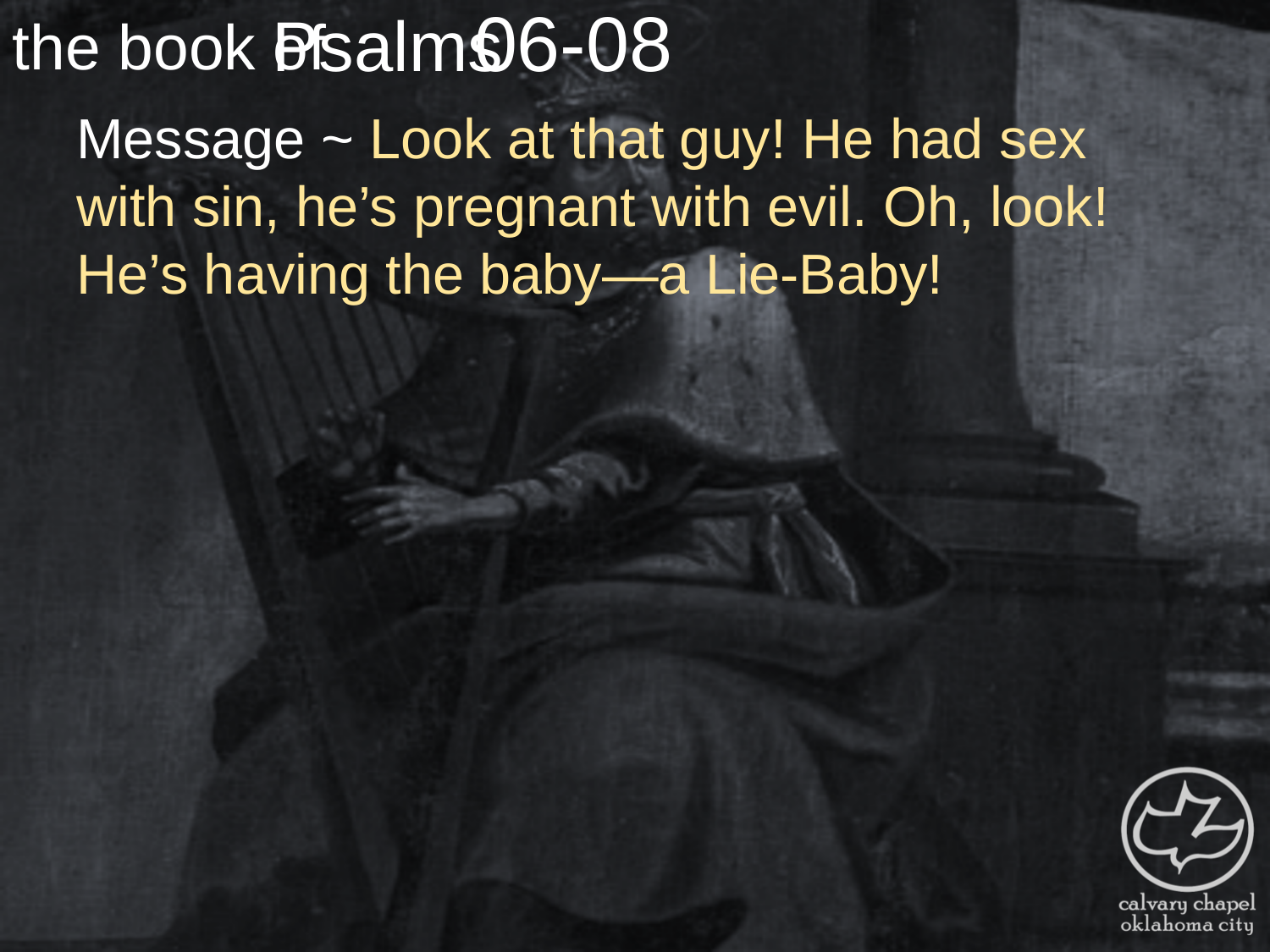

the book of
06-08
Psalms
Message ~ Look at that guy! He had sex with sin, he’s pregnant with evil. Oh, look! He’s having the baby—a Lie-Baby!